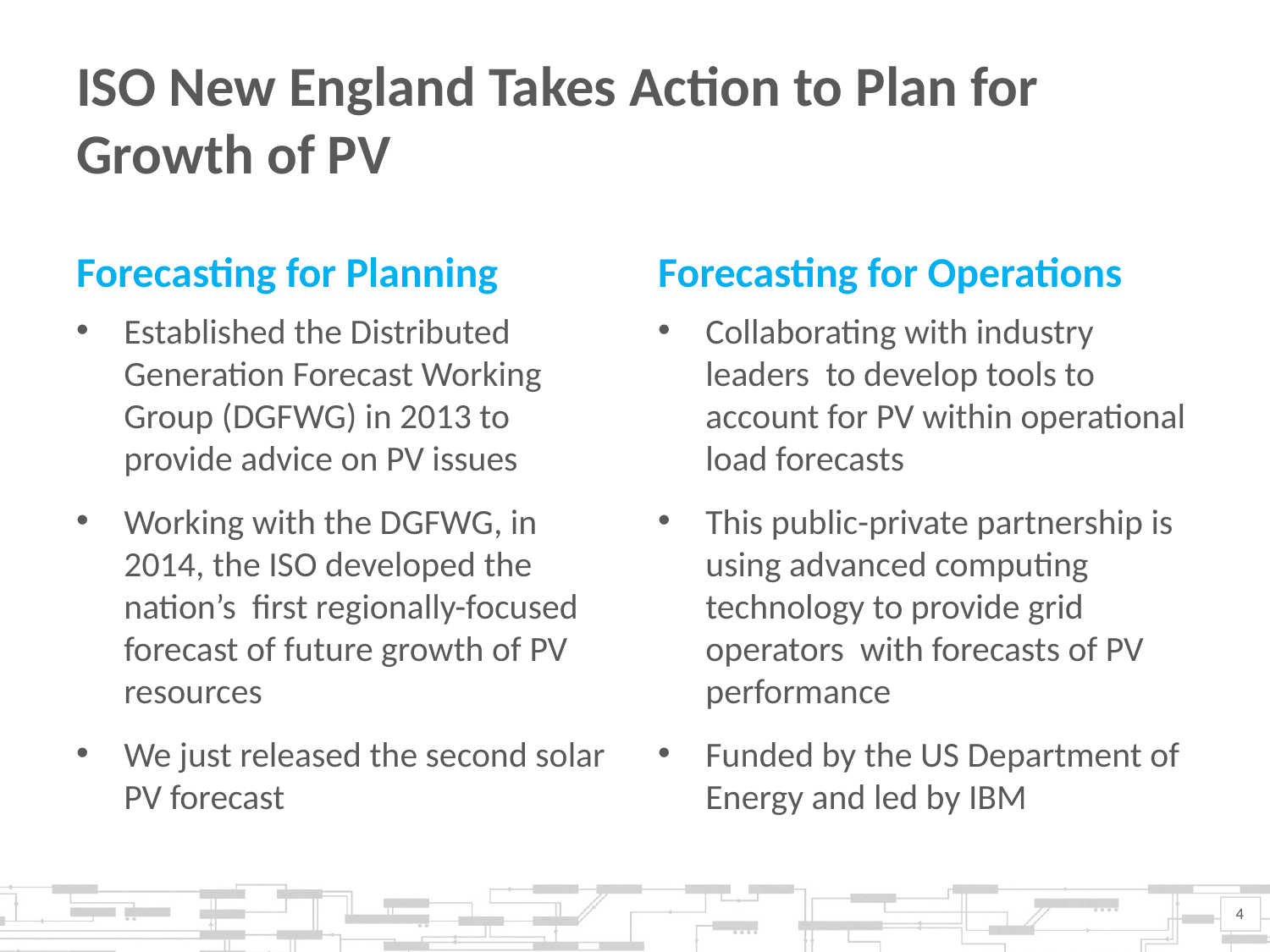

# ISO New England Takes Action to Plan for Growth of PV
Forecasting for Planning
Forecasting for Operations
Established the Distributed Generation Forecast Working Group (DGFWG) in 2013 to provide advice on PV issues
Working with the DGFWG, in 2014, the ISO developed the nation’s  first regionally-focused forecast of future growth of PV resources
We just released the second solar PV forecast

Collaborating with industry leaders  to develop tools to account for PV within operational load forecasts
This public-private partnership is using advanced computing technology to provide grid operators  with forecasts of PV performance
Funded by the US Department of Energy and led by IBM

4